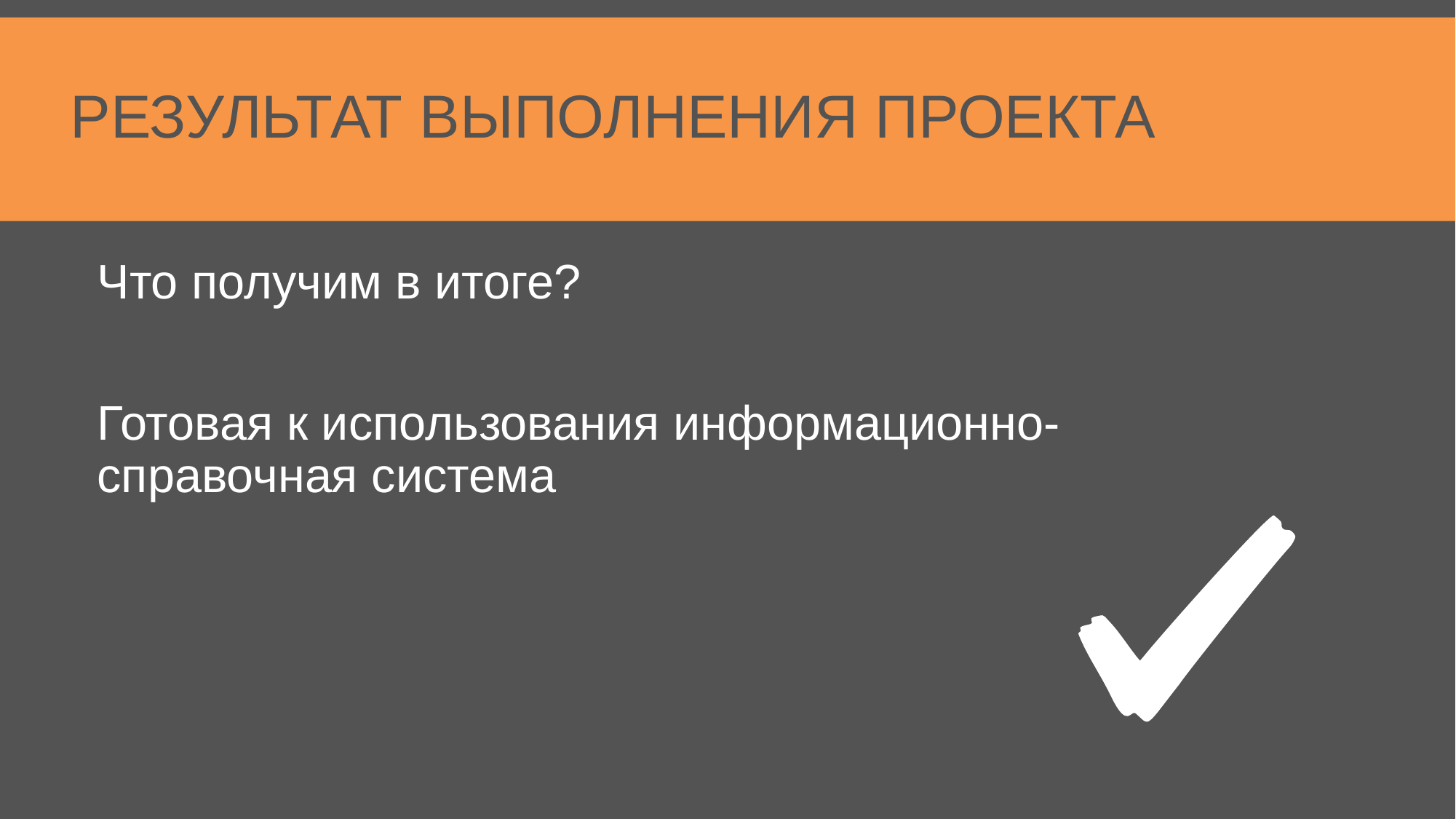

# Результат выполнения проекта
Что получим в итоге?

Готовая к использования информационно-справочная система